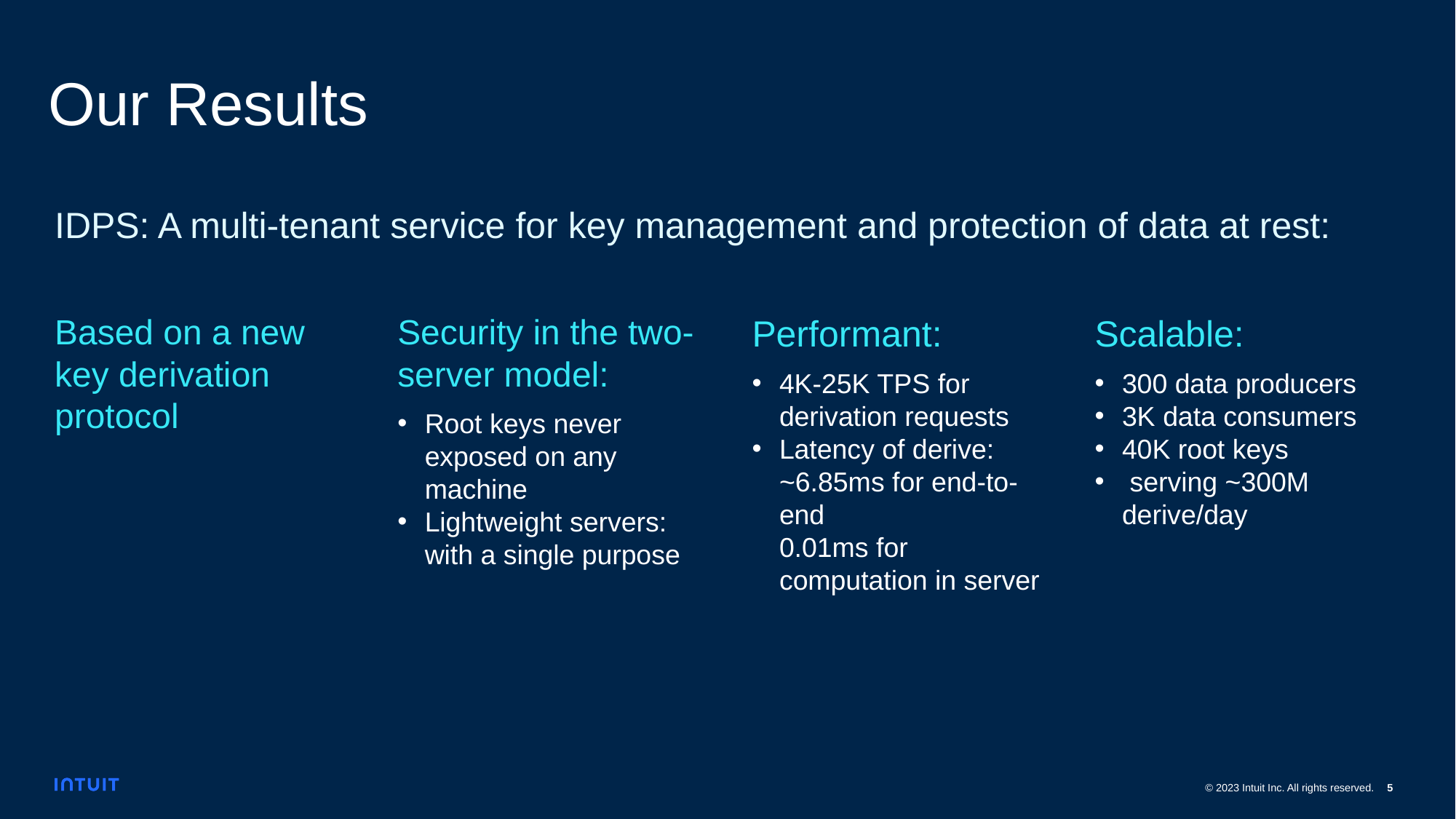

# Our Results
IDPS: A multi-tenant service for key management and protection of data at rest:

Based on a new key derivation protocol

Security in the two-server model:
Root keys never exposed on any machine
Lightweight servers: with a single purpose
Performant:
4K-25K TPS for derivation requests
Latency of derive: ~6.85ms for end-to-end
0.01ms for computation in server

Scalable:
300 data producers
3K data consumers
40K root keys
 serving ~300M derive/day